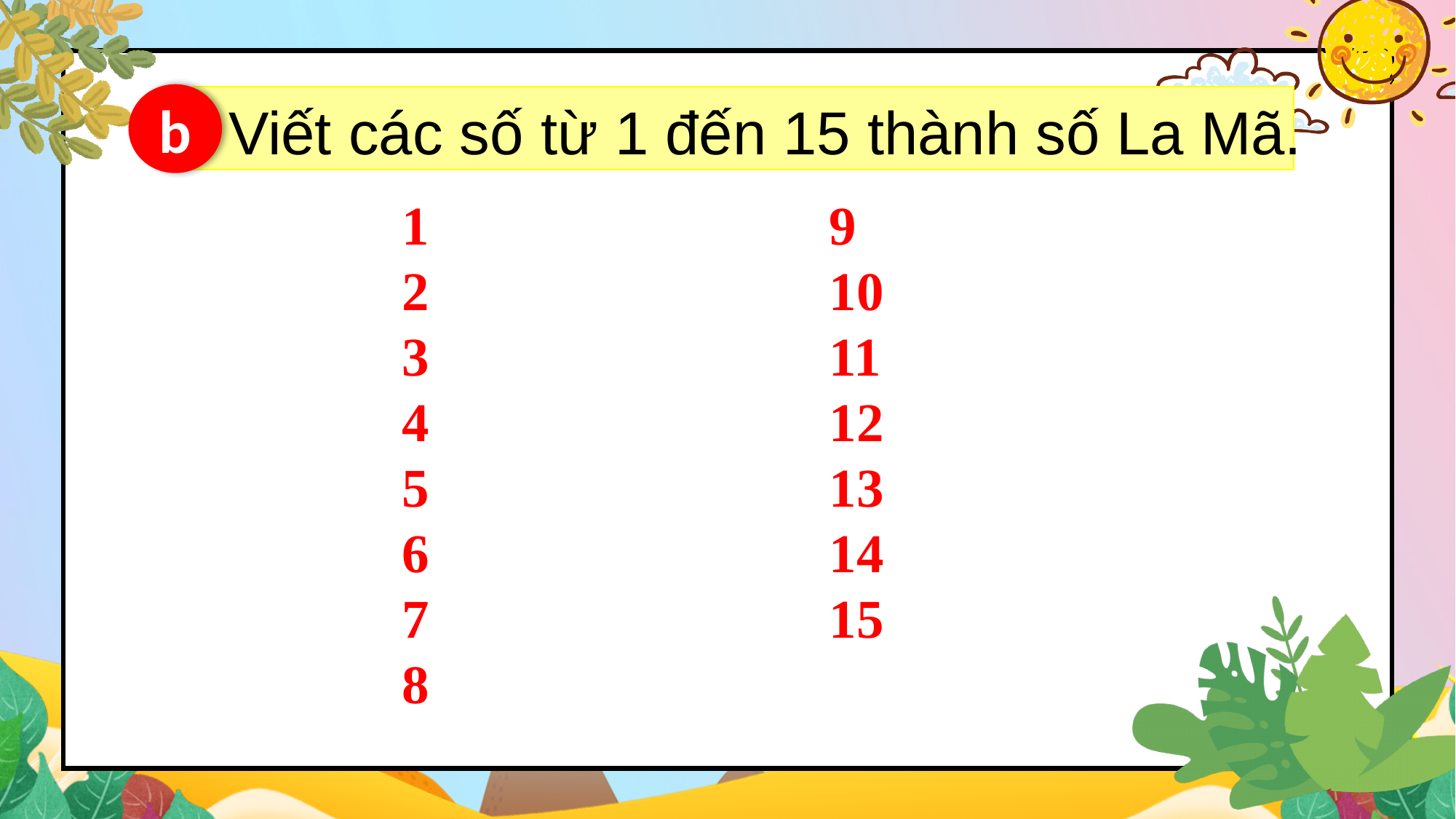

b

Viết các số từ 1 đến 15 thành số La Mã.
| 1 | 9 |
| --- | --- |
| 2 | 10 |
| 3 | 11 |
| 4 | 12 |
| 5 | 13 |
| 6 | 14 |
| 7 | 15 |
| 8 |  |